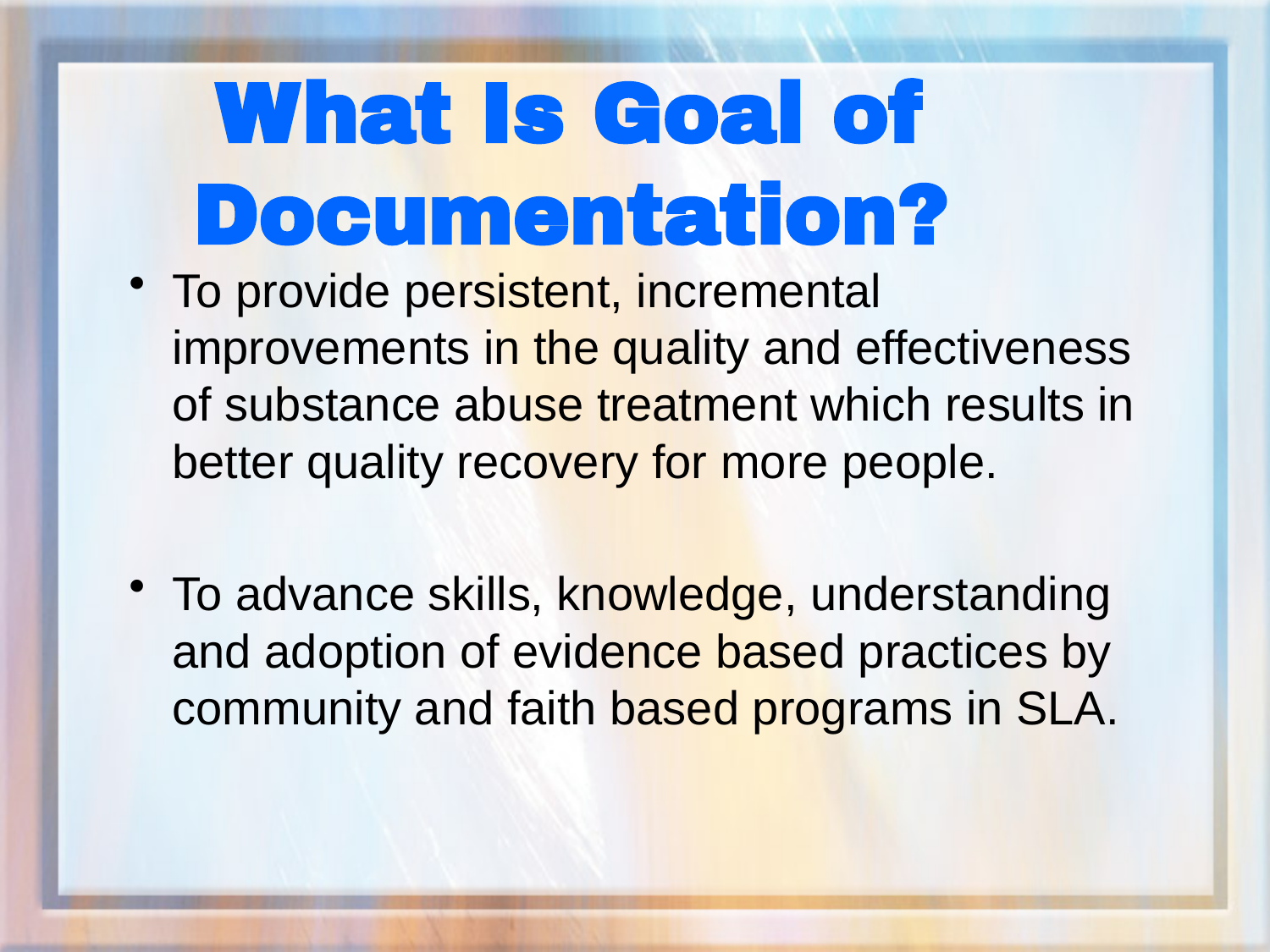

# What Is Goal of Documentation?
To provide persistent, incremental improvements in the quality and effectiveness of substance abuse treatment which results in better quality recovery for more people.

To advance skills, knowledge, understanding and adoption of evidence based practices by community and faith based programs in SLA.